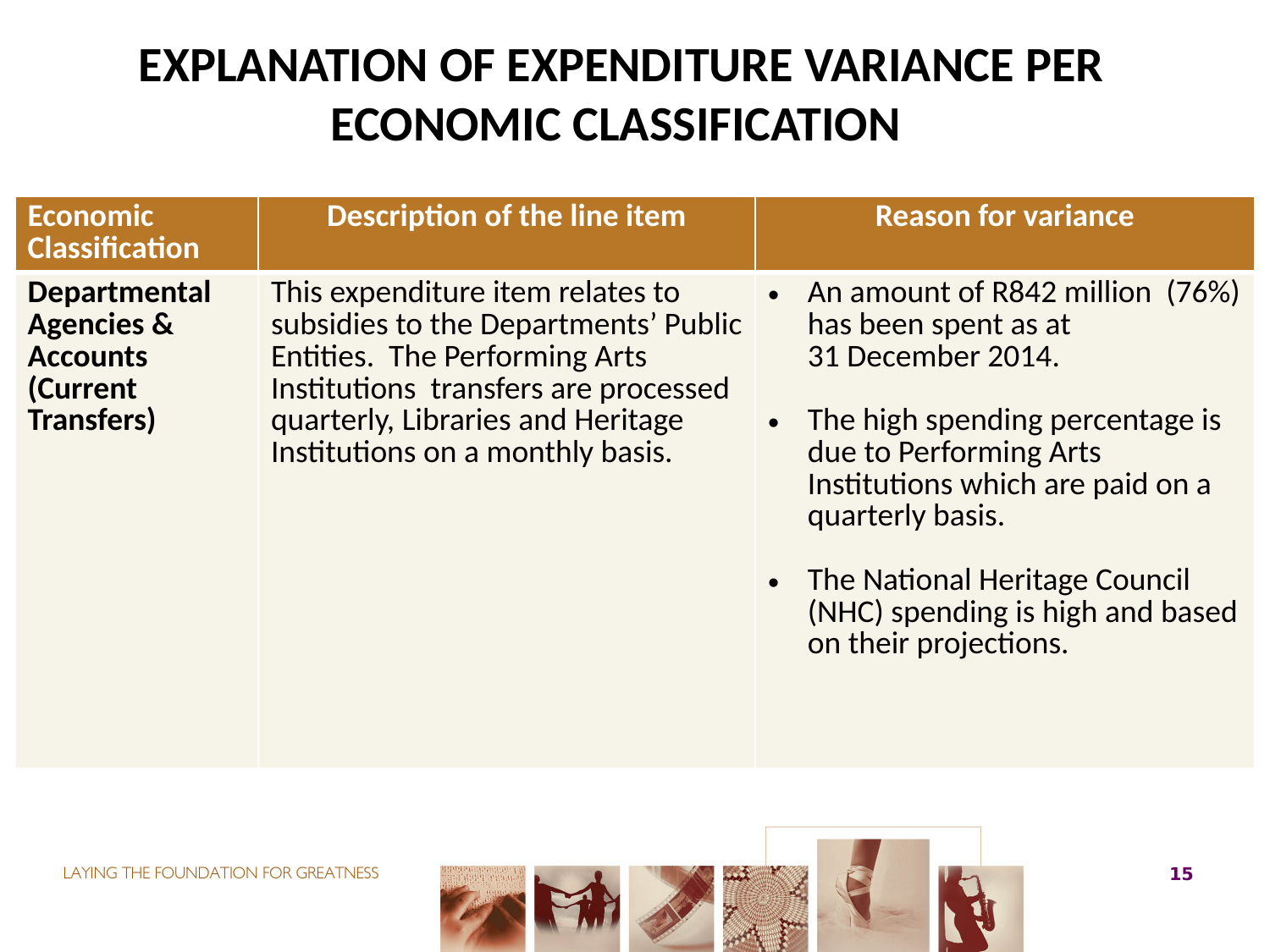

EXPLANATION OF EXPENDITURE VARIANCE PER ECONOMIC CLASSIFICATION
| Economic Classification | Description of the line item | Reason for variance |
| --- | --- | --- |
| Departmental Agencies & Accounts (Current Transfers) | This expenditure item relates to subsidies to the Departments’ Public Entities. The Performing Arts Institutions transfers are processed quarterly, Libraries and Heritage Institutions on a monthly basis. | An amount of R842 million (76%) has been spent as at 31 December 2014. The high spending percentage is due to Performing Arts Institutions which are paid on a quarterly basis. The National Heritage Council (NHC) spending is high and based on their projections. |
15